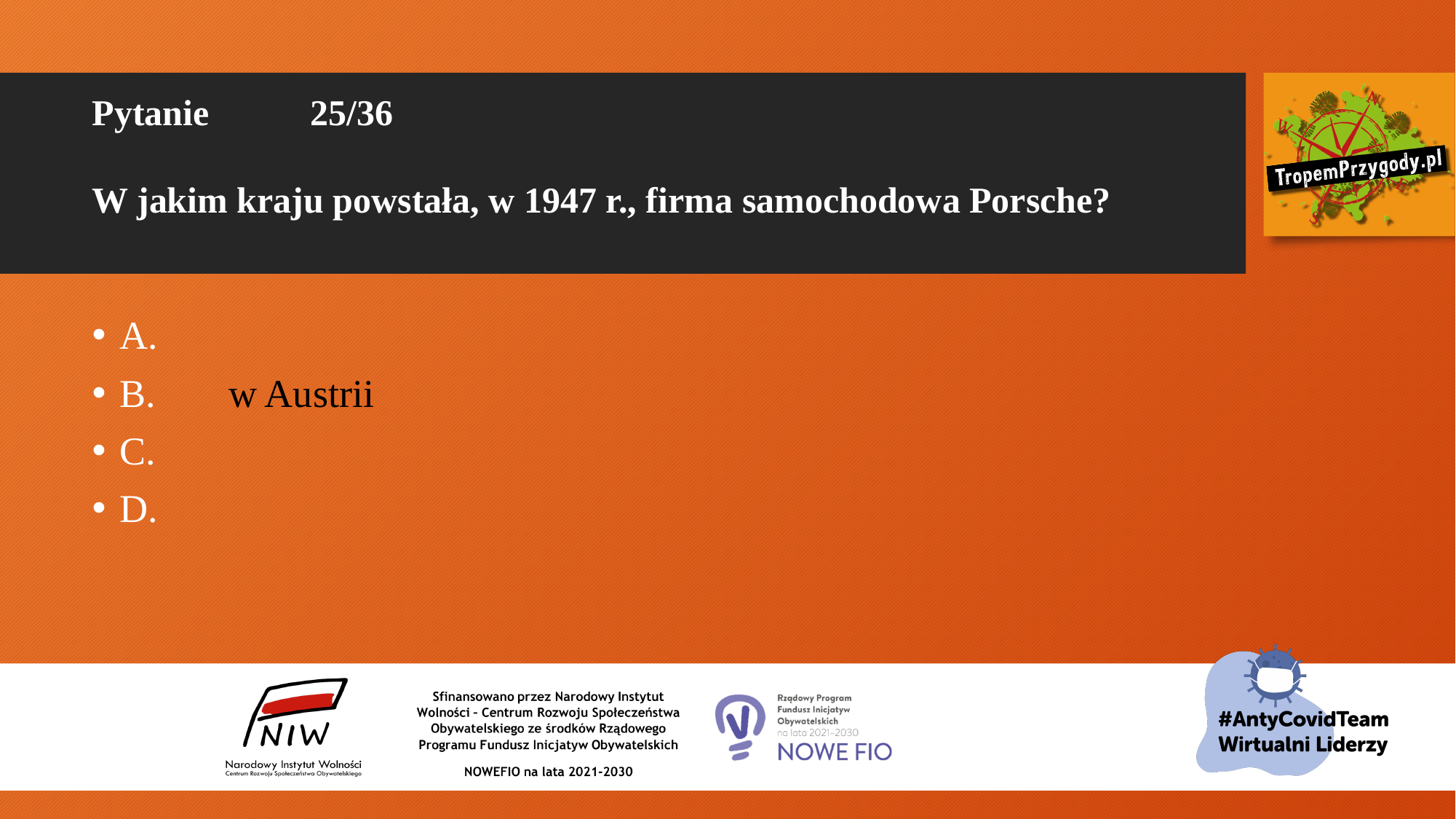

# Pytanie 	25/36 W jakim kraju powstała, w 1947 r., firma samochodowa Porsche?
A.
B.	w Austrii
C.
D.